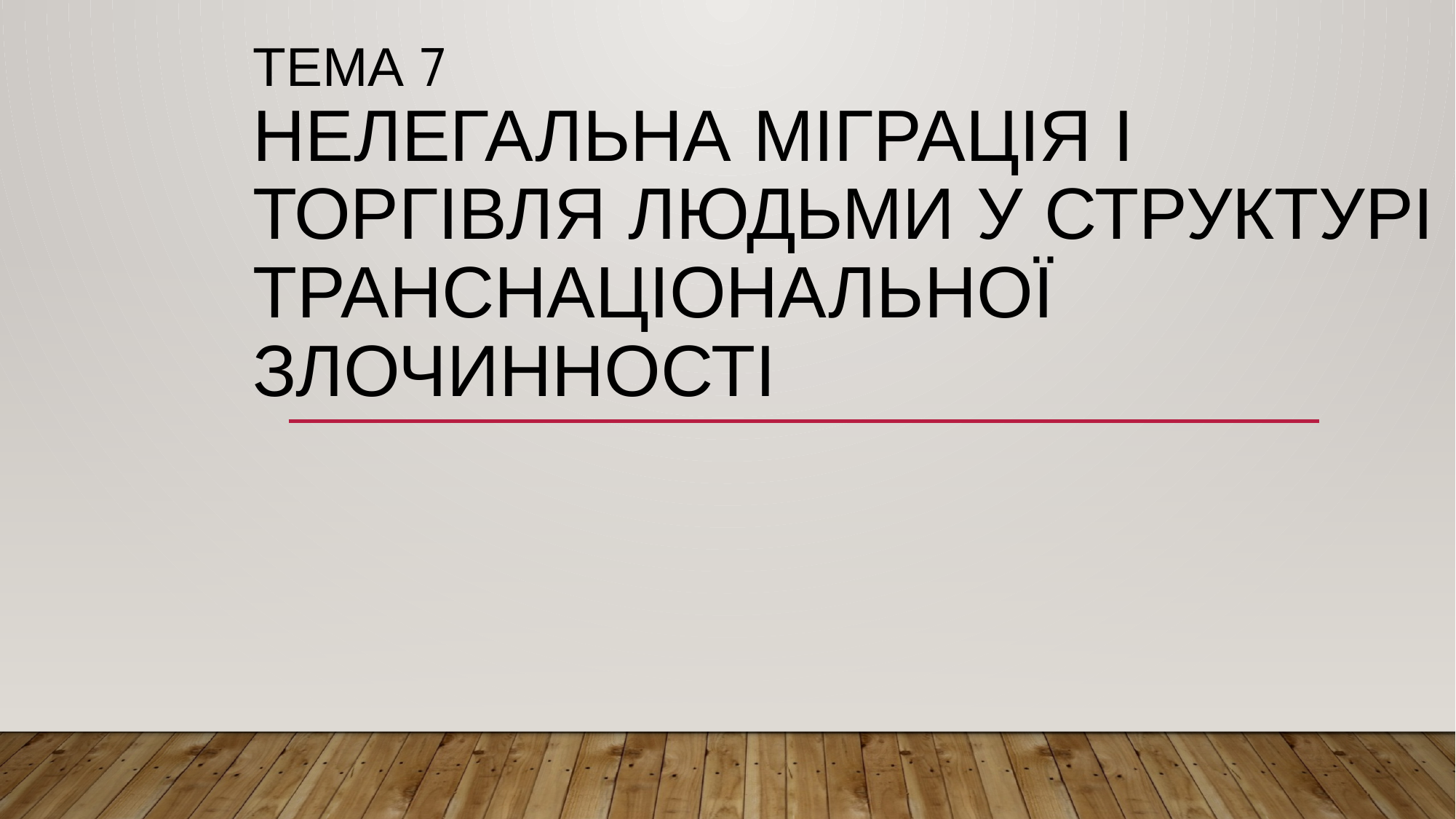

# Тема 7 НЕЛЕГАЛЬНА МІГРАЦІЯ І ТОРГІВЛЯ ЛЮДЬМИ У СТРУКТУРІ ТРАНСНАЦІОНАЛЬНОЇ ЗЛОЧИННОСТІ